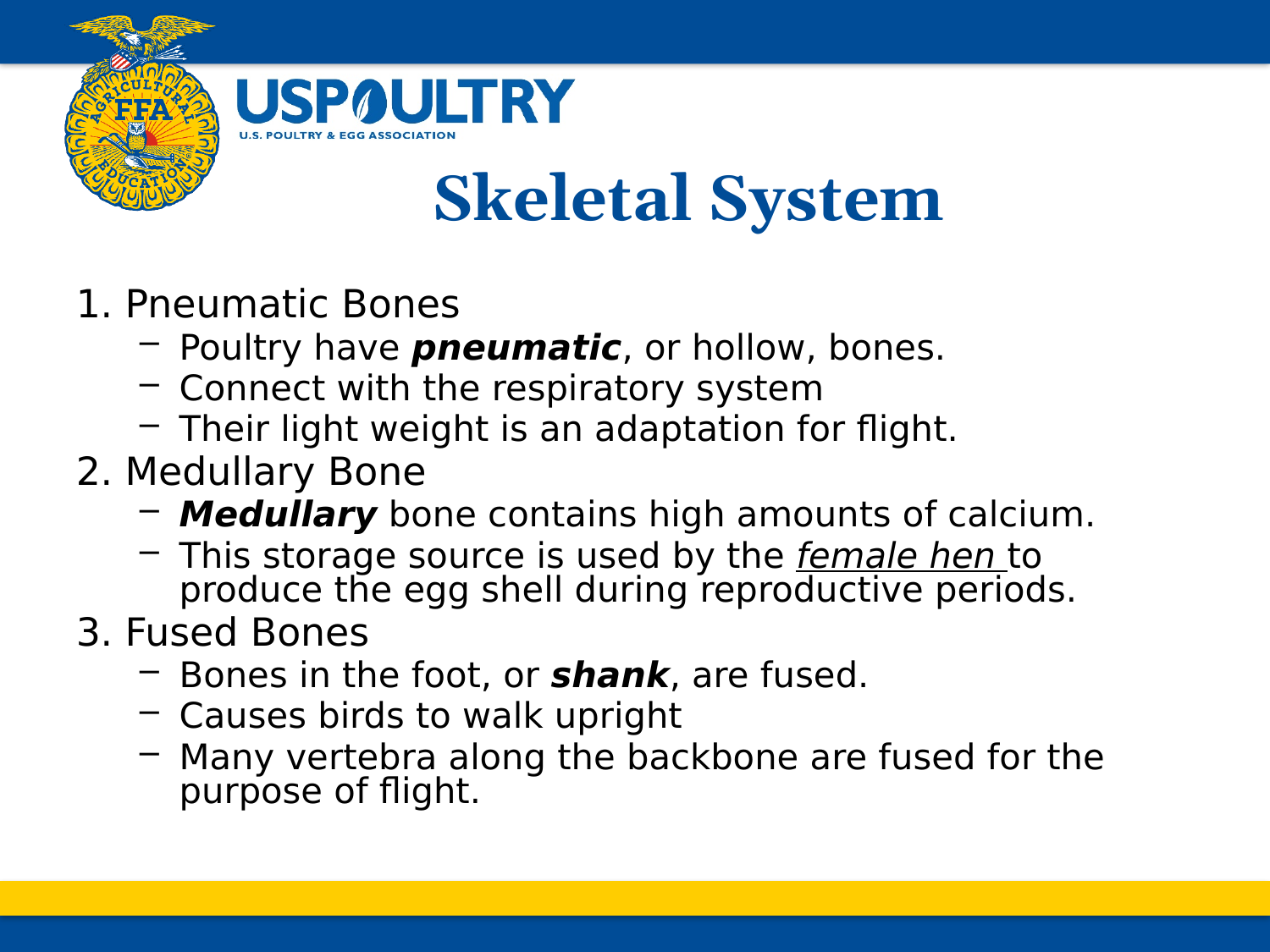

# Skeletal System
1. Pneumatic Bones
Poultry have pneumatic, or hollow, bones.
Connect with the respiratory system
Their light weight is an adaptation for flight.
2. Medullary Bone
Medullary bone contains high amounts of calcium.
This storage source is used by the female hen to produce the egg shell during reproductive periods.
3. Fused Bones
Bones in the foot, or shank, are fused.
Causes birds to walk upright
Many vertebra along the backbone are fused for the purpose of flight.